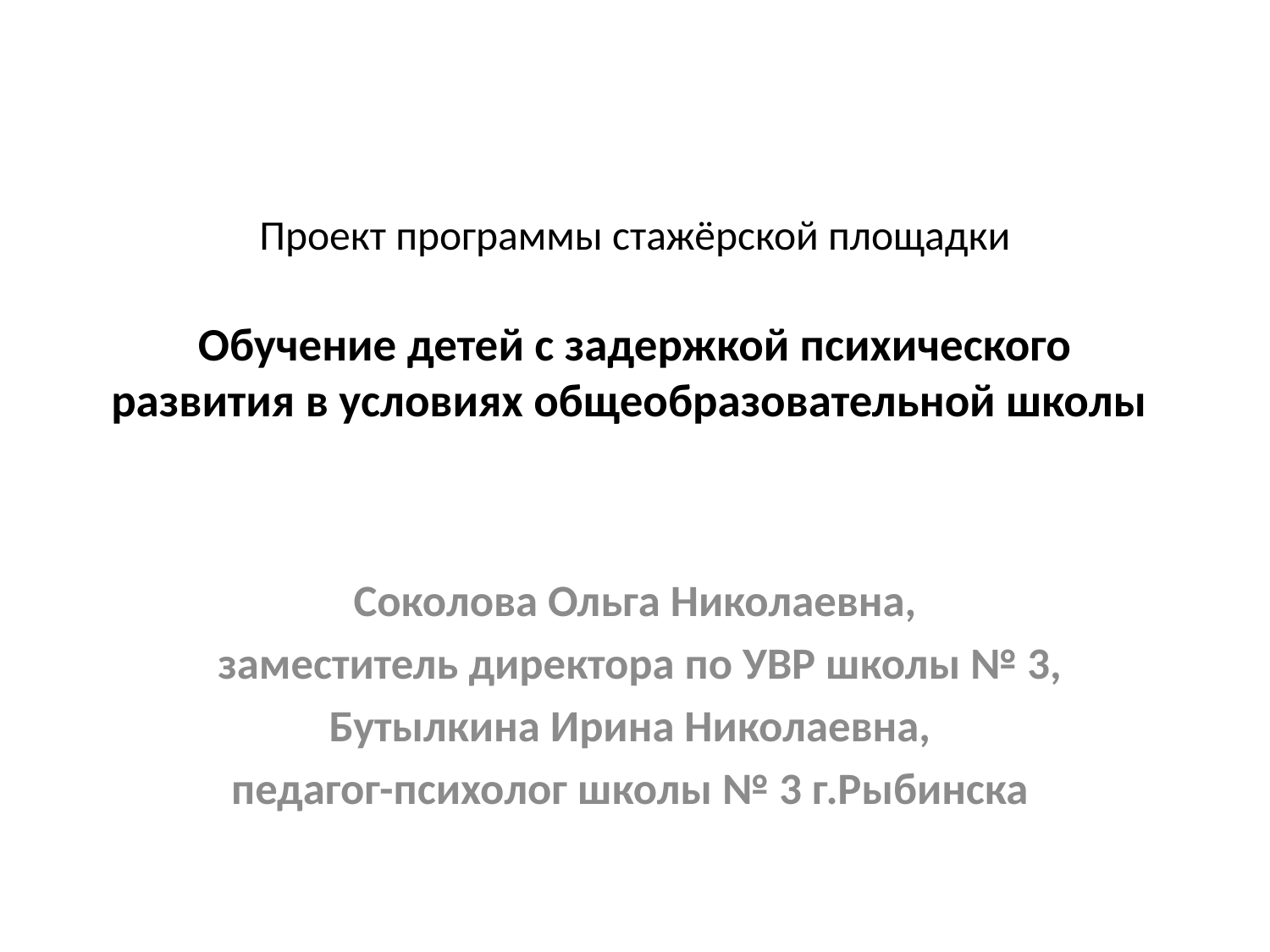

# Проект программы стажёрской площадки Обучение детей с задержкой психического развития в условиях общеобразовательной школы
Соколова Ольга Николаевна,
 заместитель директора по УВР школы № 3,
Бутылкина Ирина Николаевна,
педагог-психолог школы № 3 г.Рыбинска